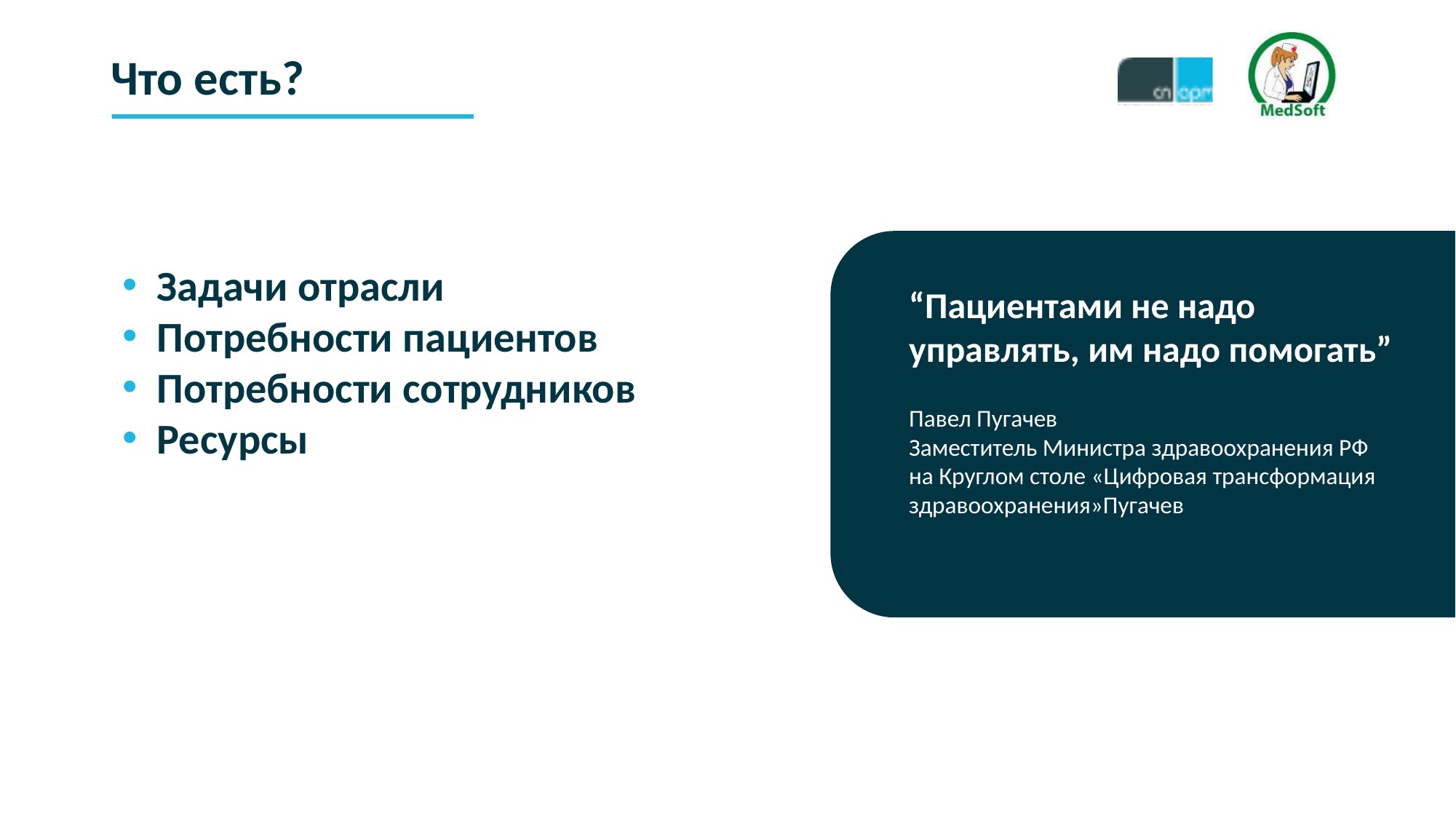

# Что есть?

Задачи отрасли
Потребности пациентов
Потребности сотрудников
Ресурсы

“Пациентами не надо управлять, им надо помогать”

Павел Пугачев
Заместитель Министра здравоохранения РФ  на Круглом столе «Цифровая трансформация здравоохранения»Пугачев